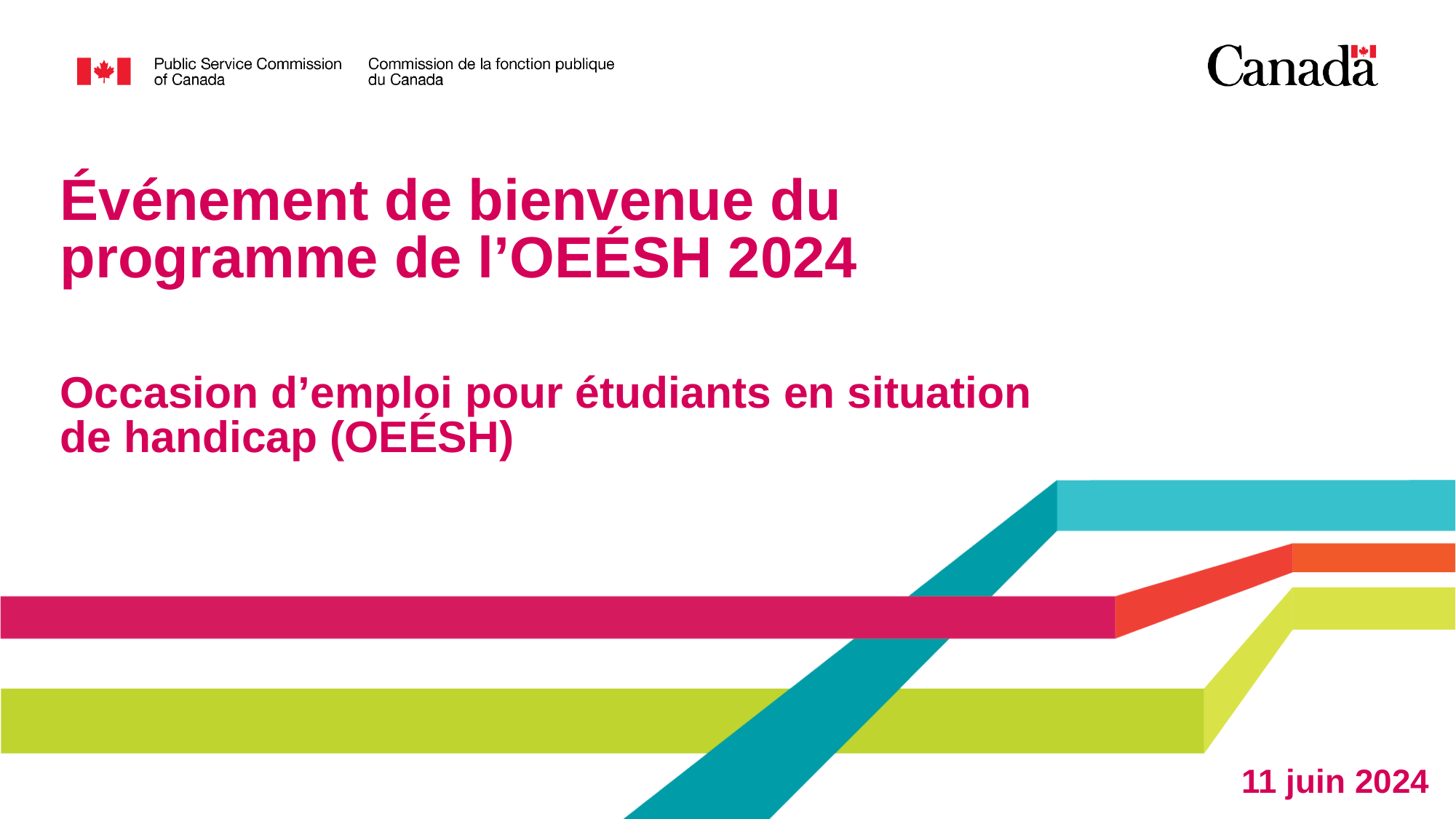

# Événement de bienvenue du programme de l’OEÉSH 2024 Occasion d’emploi pour étudiants en situation de handicap (OEÉSH)
11 juin 2024